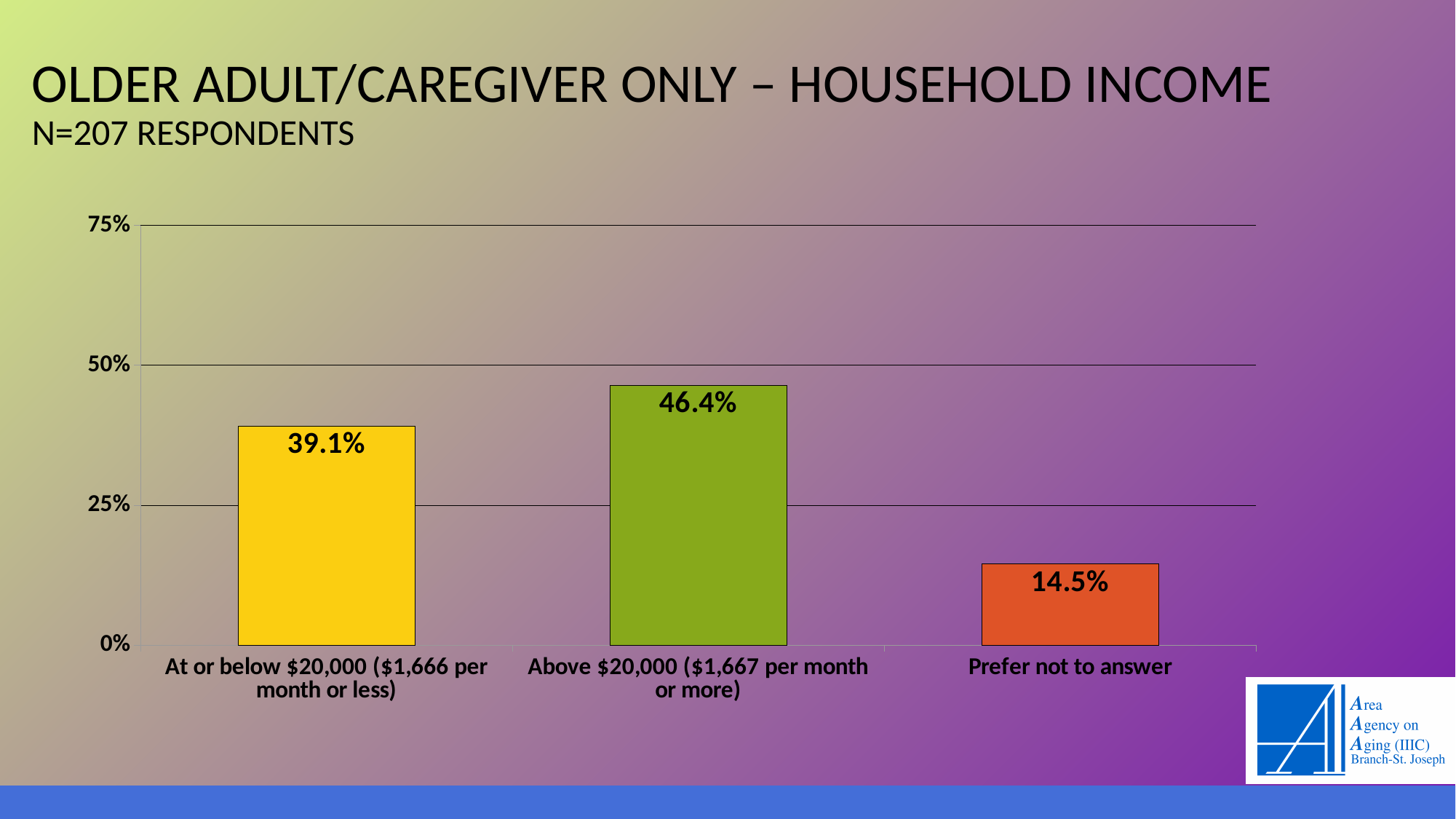

# Older adult/caregiver only – Household Income n=207 respondents

### Chart

| Category | Column2 |
|---|---|
| At or below $20,000 ($1,666 per month or less) | 0.3913 |
| Above $20,000 ($1,667 per month or more) | 0.4638 |
| Prefer not to answer | 0.1449 |